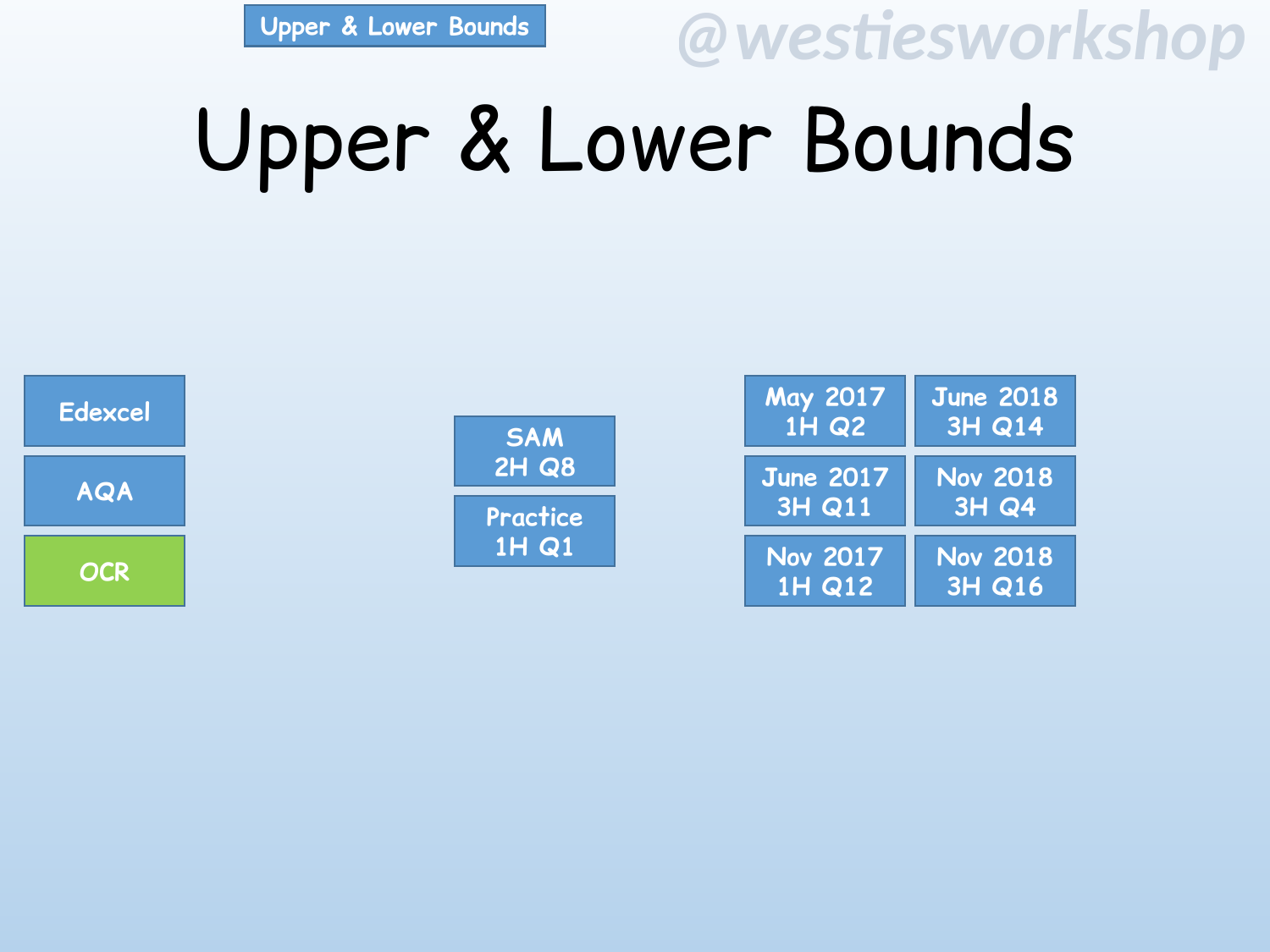

Upper & Lower Bounds
# Upper & Lower Bounds
May 2017
1H Q2
June 2018
3H Q14
Edexcel
SAM
2H Q8
AQA
Nov 2018
3H Q4
June 2017
3H Q11
Practice
1H Q1
Nov 2018
3H Q16
OCR
Nov 2017
1H Q12